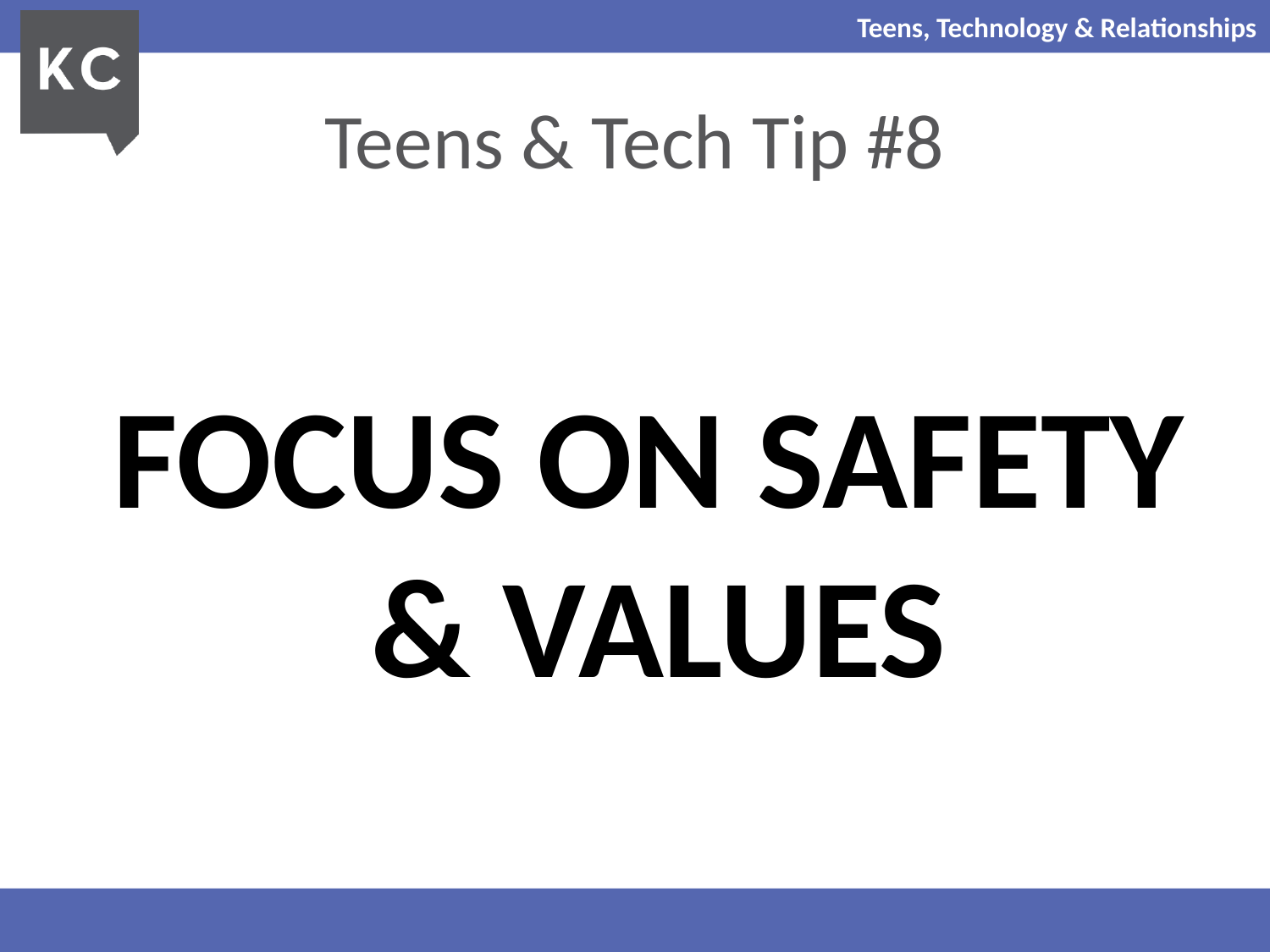

# Teens & Tech Tip #8
FOCUS ON SAFETY & VALUES